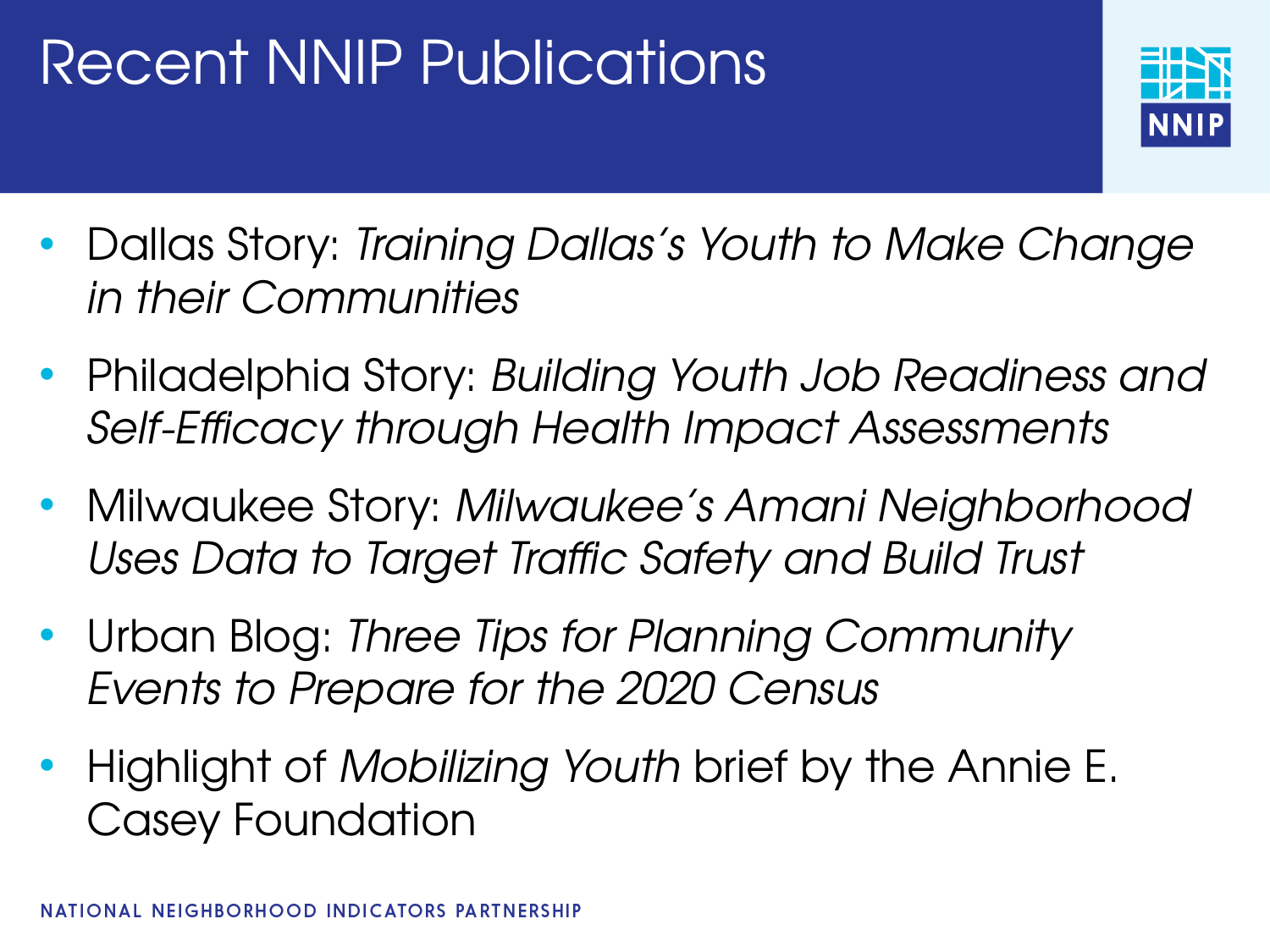

# Recent NNIP Publications
Dallas Story: Training Dallas’s Youth to Make Change in their Communities
Philadelphia Story: Building Youth Job Readiness and Self-Efficacy through Health Impact Assessments
Milwaukee Story: Milwaukee’s Amani Neighborhood Uses Data to Target Traffic Safety and Build Trust
Urban Blog: Three Tips for Planning Community Events to Prepare for the 2020 Census
Highlight of Mobilizing Youth brief by the Annie E. Casey Foundation